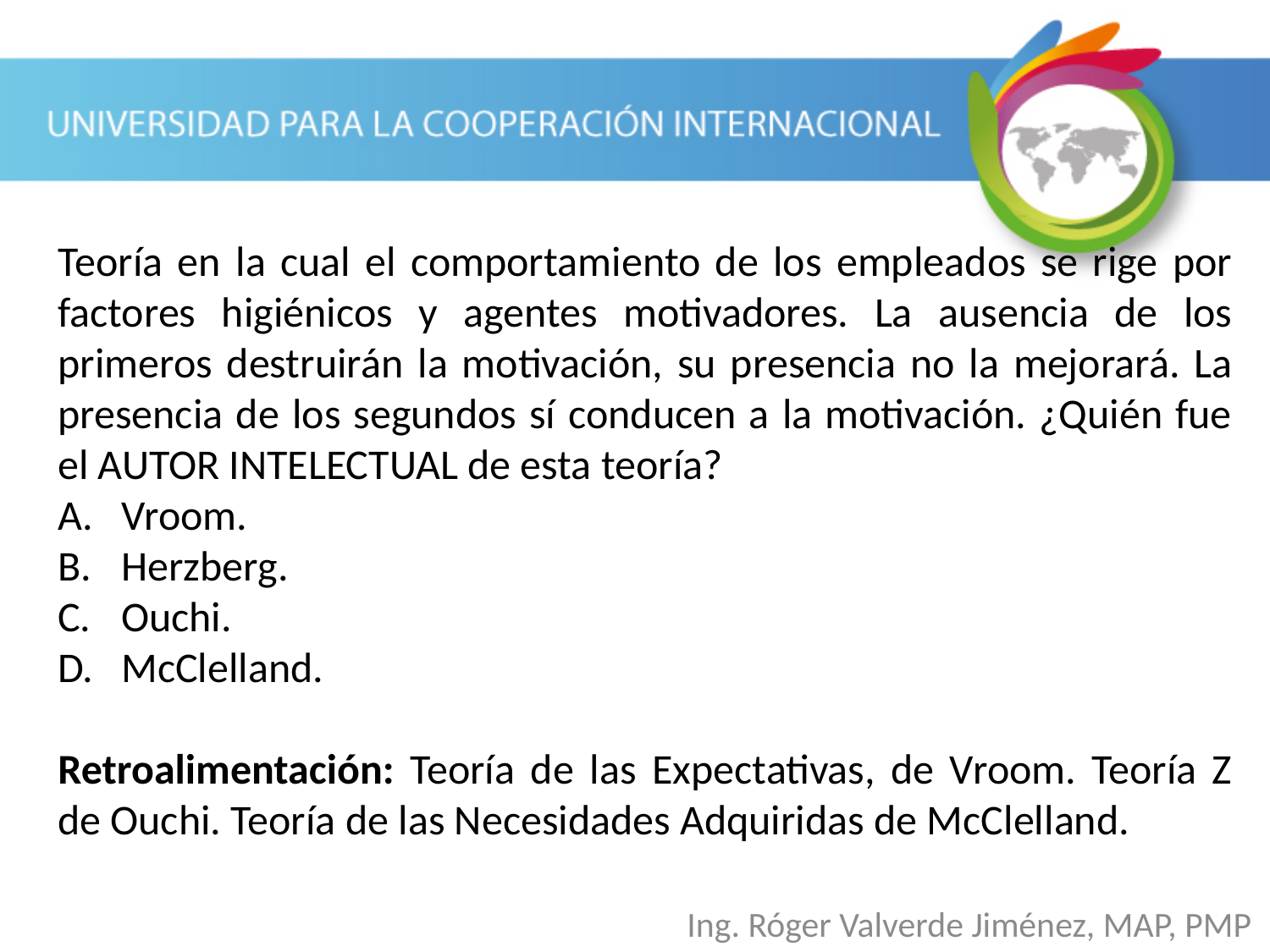

Teoría en la cual el comportamiento de los empleados se rige por factores higiénicos y agentes motivadores. La ausencia de los primeros destruirán la motivación, su presencia no la mejorará. La presencia de los segundos sí conducen a la motivación. ¿Quién fue el AUTOR INTELECTUAL de esta teoría?
Vroom.
Herzberg.
Ouchi.
McClelland.

Retroalimentación: Teoría de las Expectativas, de Vroom. Teoría Z de Ouchi. Teoría de las Necesidades Adquiridas de McClelland.

Ing. Róger Valverde Jiménez, MAP, PMP